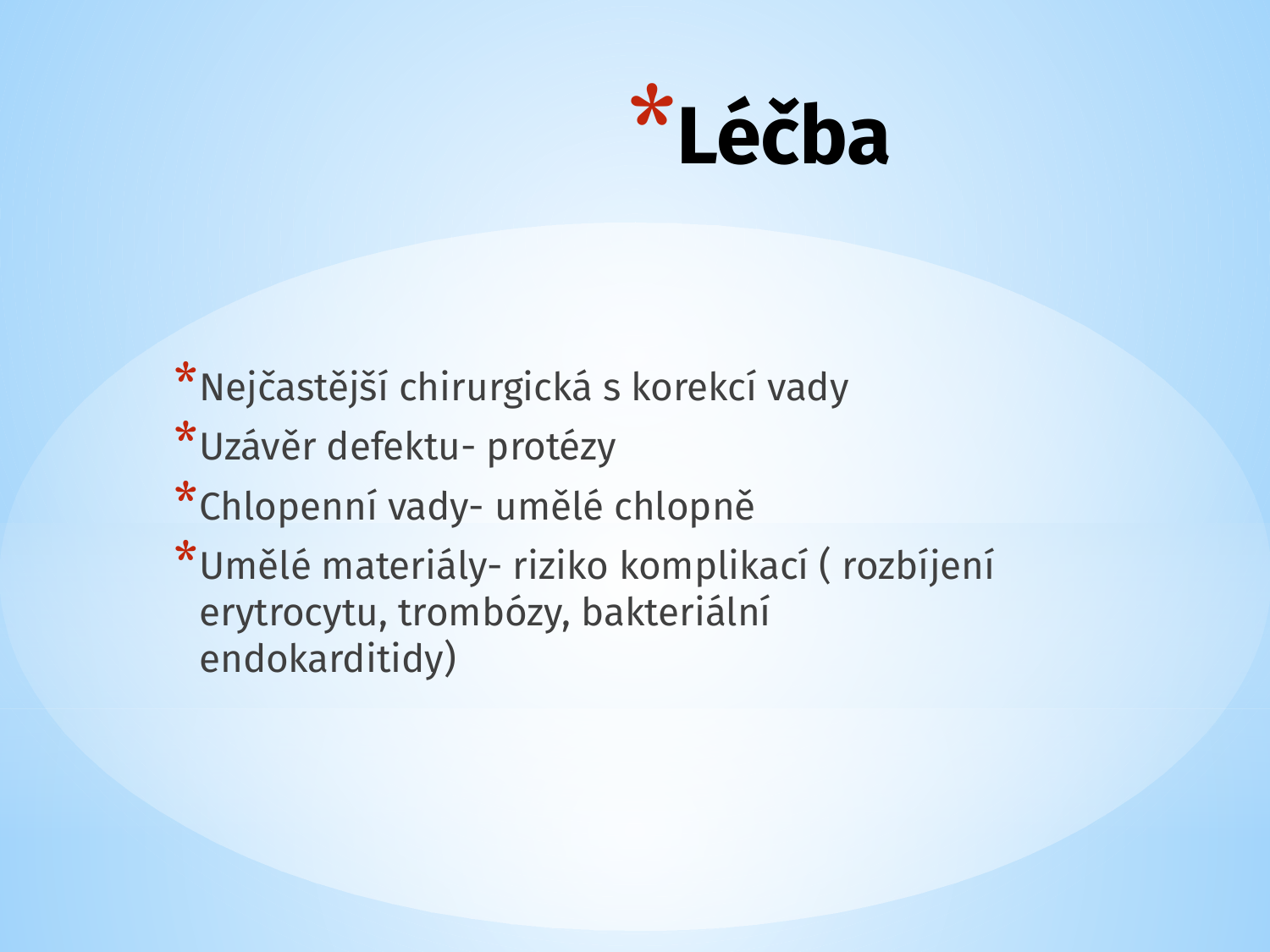

# Léčba

Nejčastější chirurgická s korekcí vady
Uzávěr defektu- protézy
Chlopenní vady- umělé chlopně
Umělé materiály- riziko komplikací ( rozbíjení erytrocytu, trombózy, bakteriální endokarditidy)